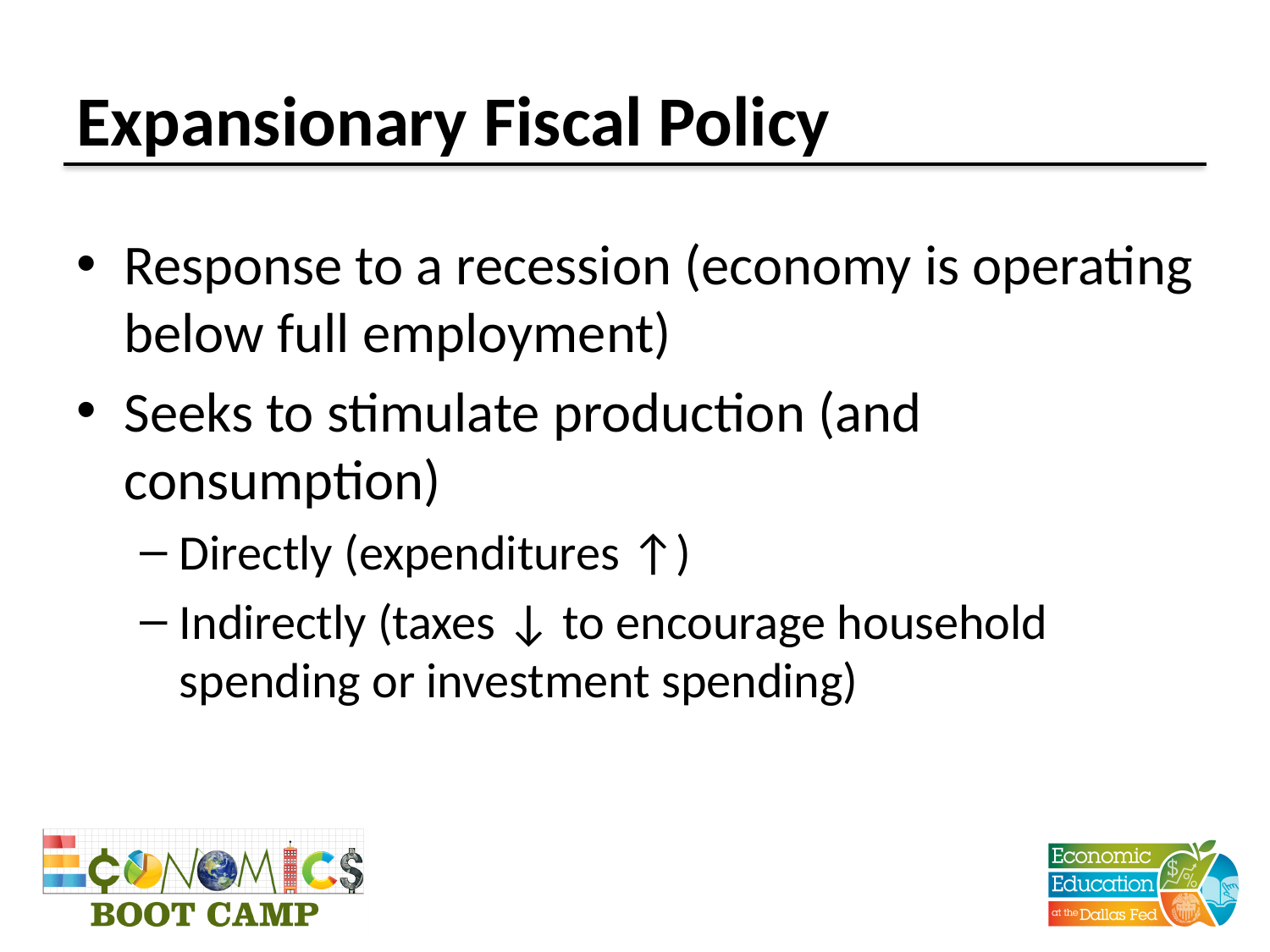

# Expansionary Fiscal Policy
Response to a recession (economy is operating below full employment)
Seeks to stimulate production (and consumption)
Directly (expenditures ↑)
Indirectly (taxes ↓ to encourage household spending or investment spending)